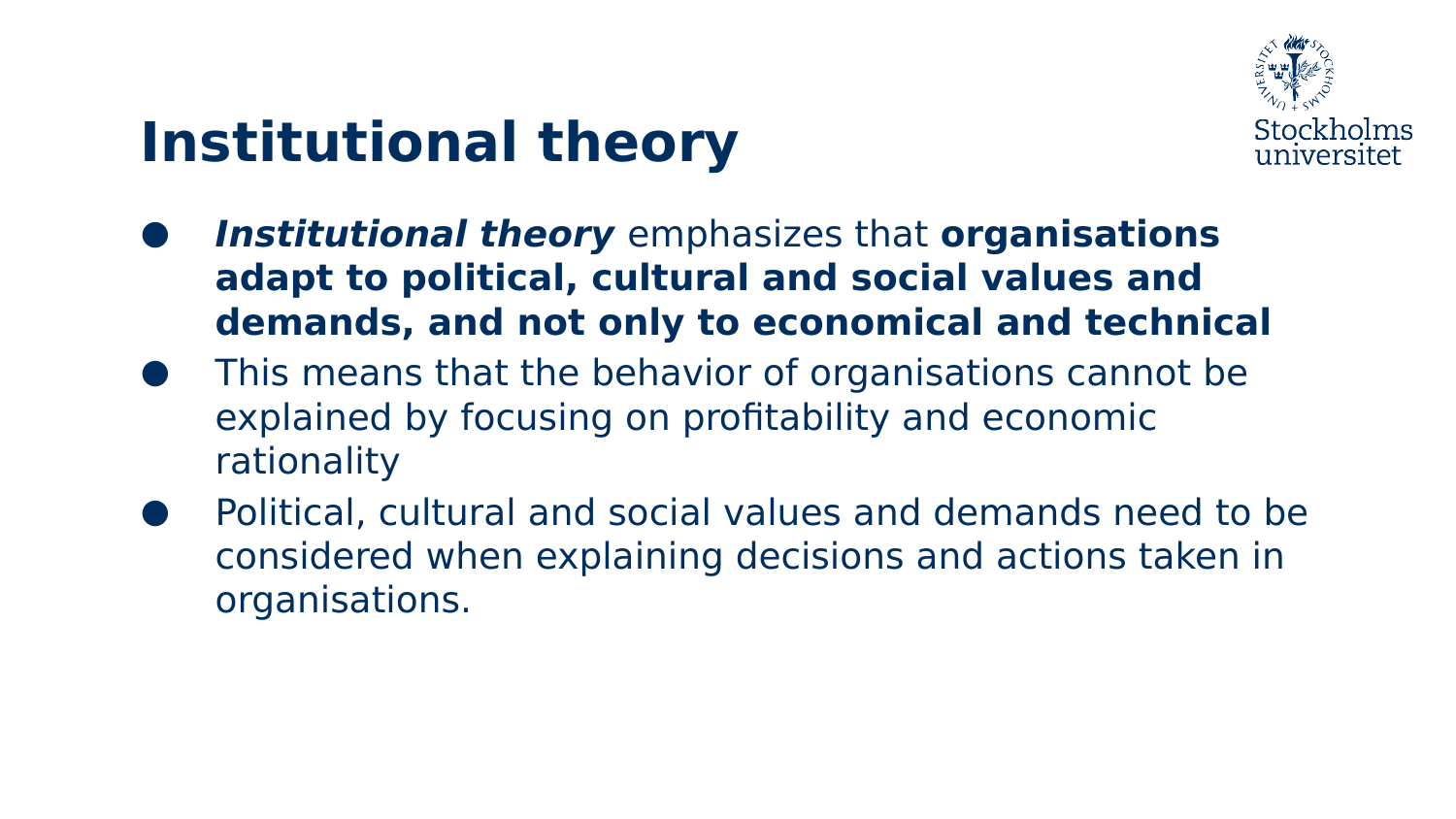

# Institutional theory
Institutional theory emphasizes that organisations adapt to political, cultural and social values and demands, and not only to economical and technical
This means that the behavior of organisations cannot be explained by focusing on profitability and economic rationality
Political, cultural and social values and demands need to be considered when explaining decisions and actions taken in organisations.